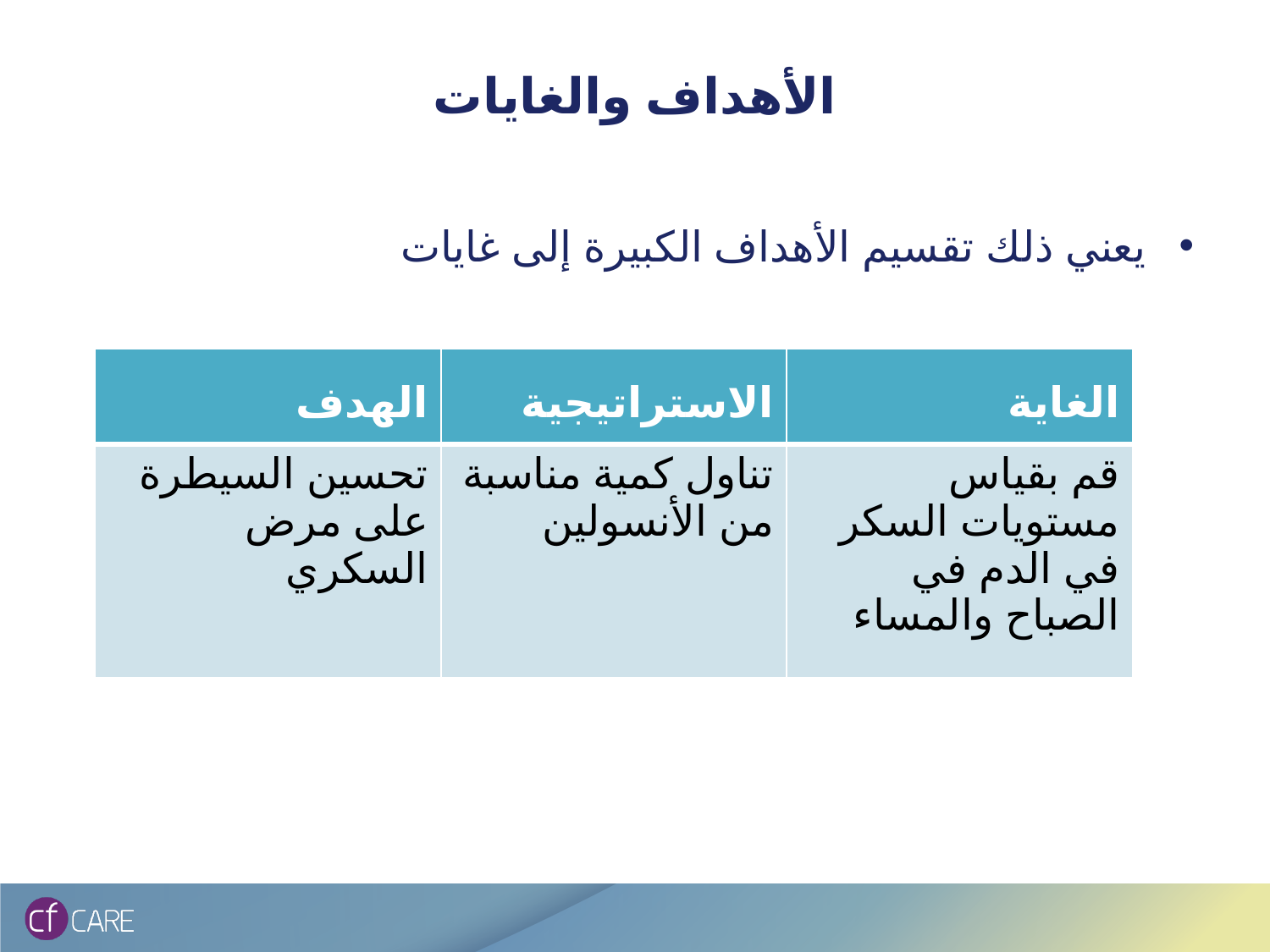

# الأهداف والغايات
يعني ذلك تقسيم الأهداف الكبيرة إلى غايات
| الهدف | الاستراتيجية | الغاية |
| --- | --- | --- |
| تحسين السيطرة على مرض السكري | تناول كمية مناسبة من الأنسولين | قم بقياس مستويات السكر في الدم في الصباح والمساء |